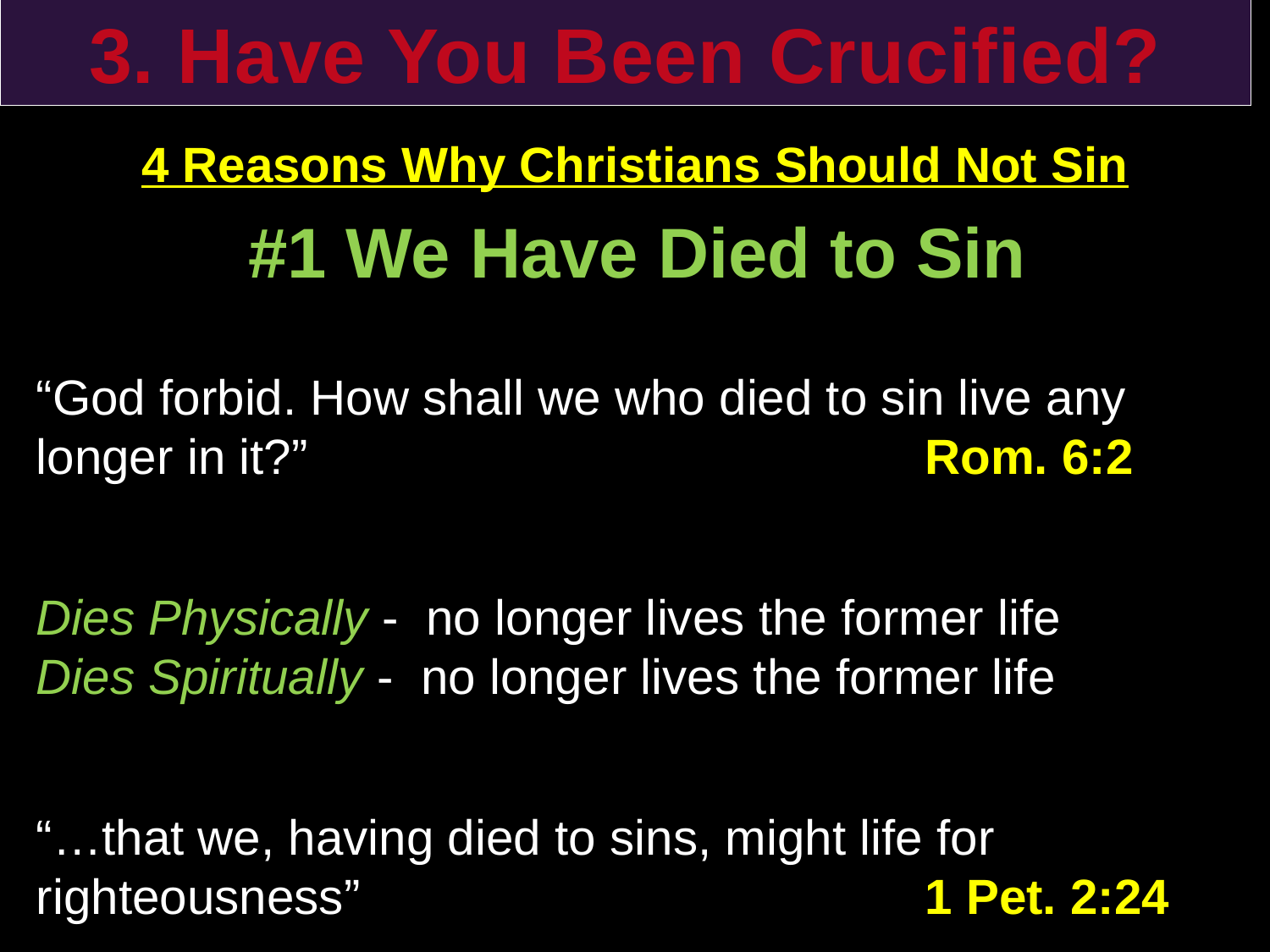

3. Have You Been Crucified?
4 Reasons Why Christians Should Not Sin
#1 We Have Died to Sin
“God forbid. How shall we who died to sin live any longer in it?” 					Rom. 6:2

Dies Physically -  no longer lives the former life
Dies Spiritually -  no longer lives the former life

“…that we, having died to sins, might life for righteousness”  					1 Pet. 2:24